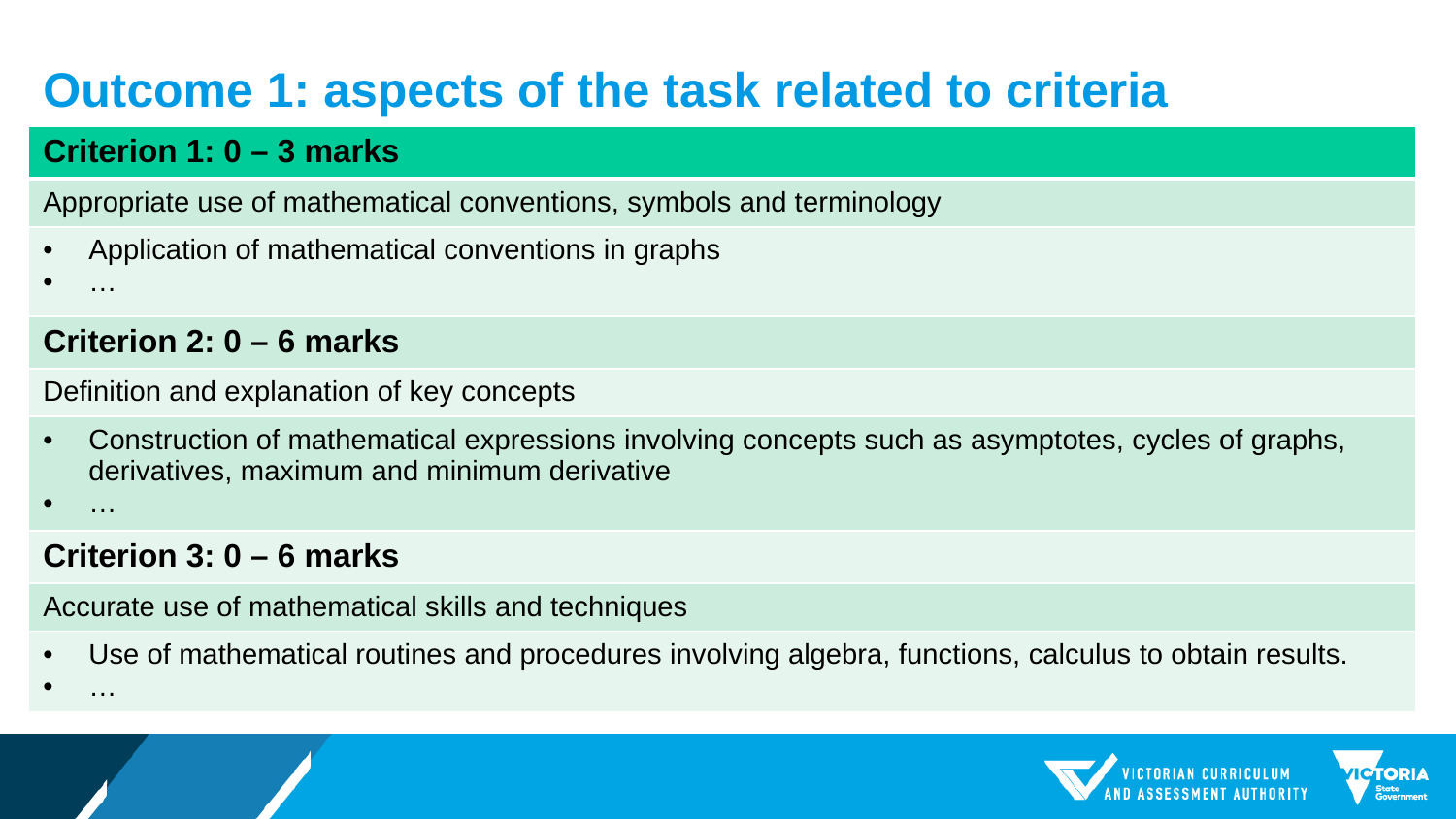

# Outcome 1: aspects of the task related to criteria
| Criterion 1: 0 – 3 marks |
| --- |
| Appropriate use of mathematical conventions, symbols and terminology |
| Application of mathematical conventions in graphs … |
| Criterion 2: 0 – 6 marks |
| Definition and explanation of key concepts |
| Construction of mathematical expressions involving concepts such as asymptotes, cycles of graphs, derivatives, maximum and minimum derivative … |
| Criterion 3: 0 – 6 marks |
| Accurate use of mathematical skills and techniques |
| Use of mathematical routines and procedures involving algebra, functions, calculus to obtain results. … |